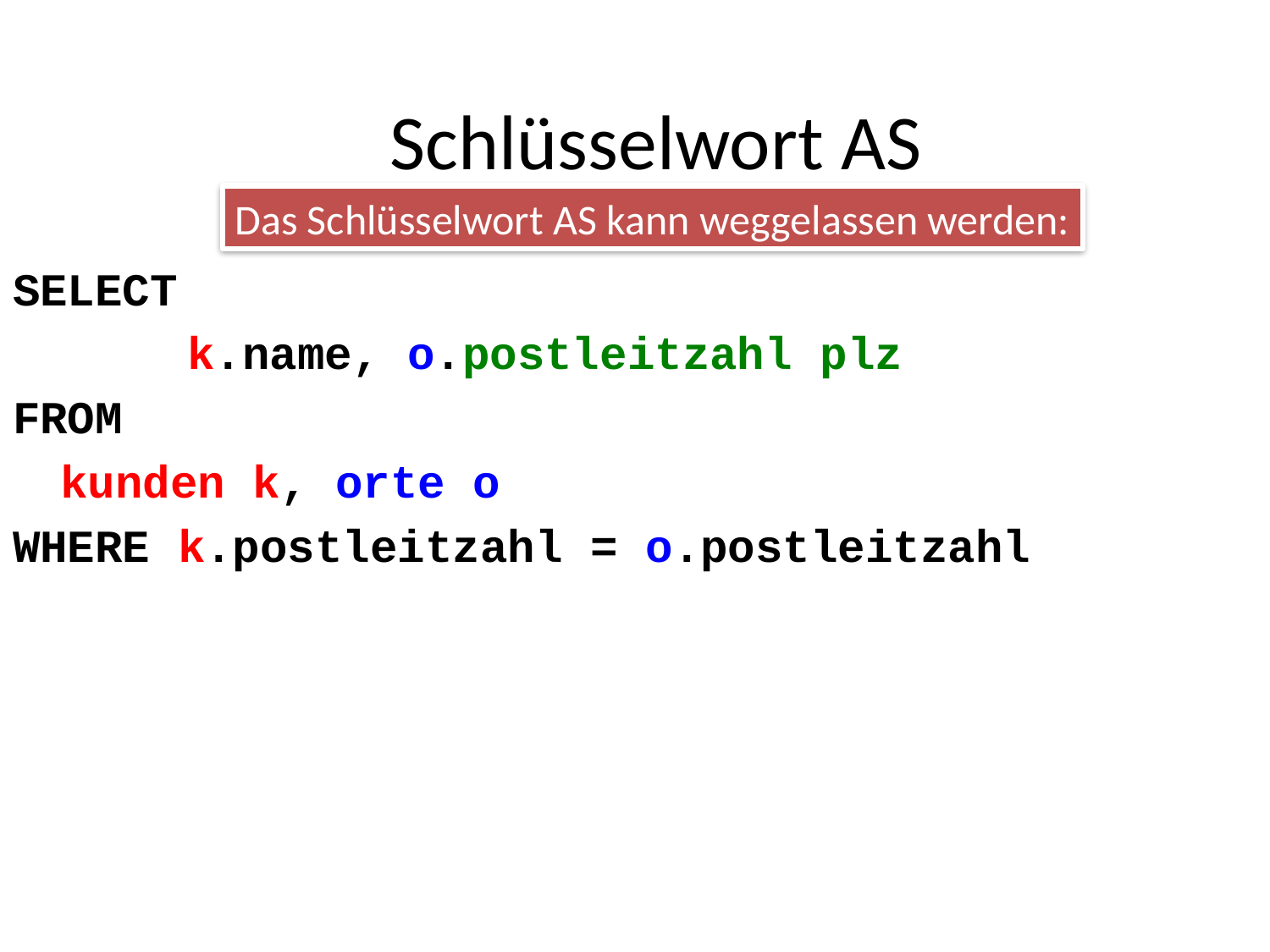

Schlüsselwort AS
Das Schlüsselwort AS kann weggelassen werden:
SELECT
		k.name, o.postleitzahl plz
FROM
	kunden k, orte o
WHERE k.postleitzahl = o.postleitzahl